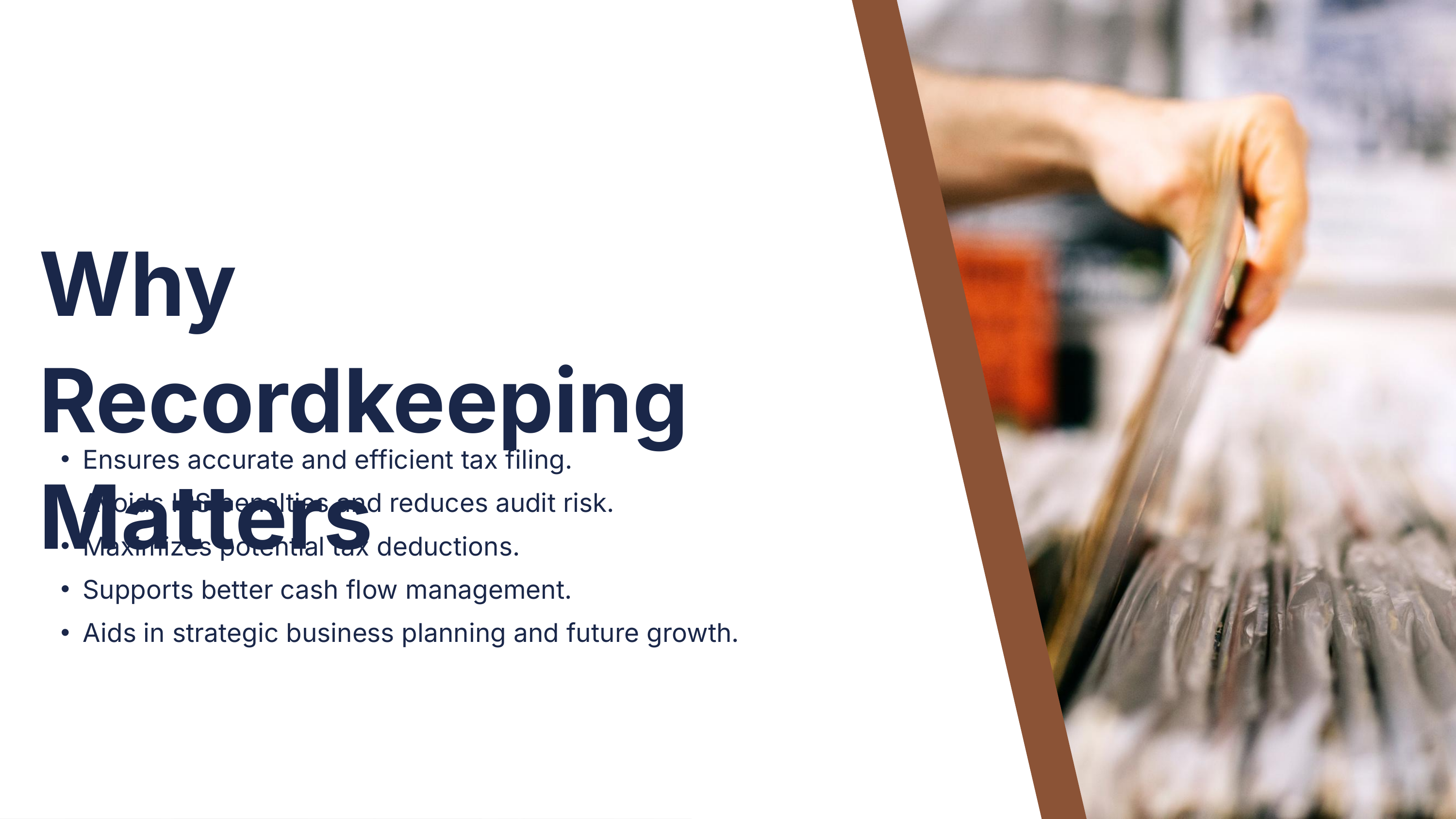

Why Recordkeeping Matters
Ensures accurate and efficient tax filing.
Avoids IRS penalties and reduces audit risk.
Maximizes potential tax deductions.
Supports better cash flow management.
Aids in strategic business planning and future growth.